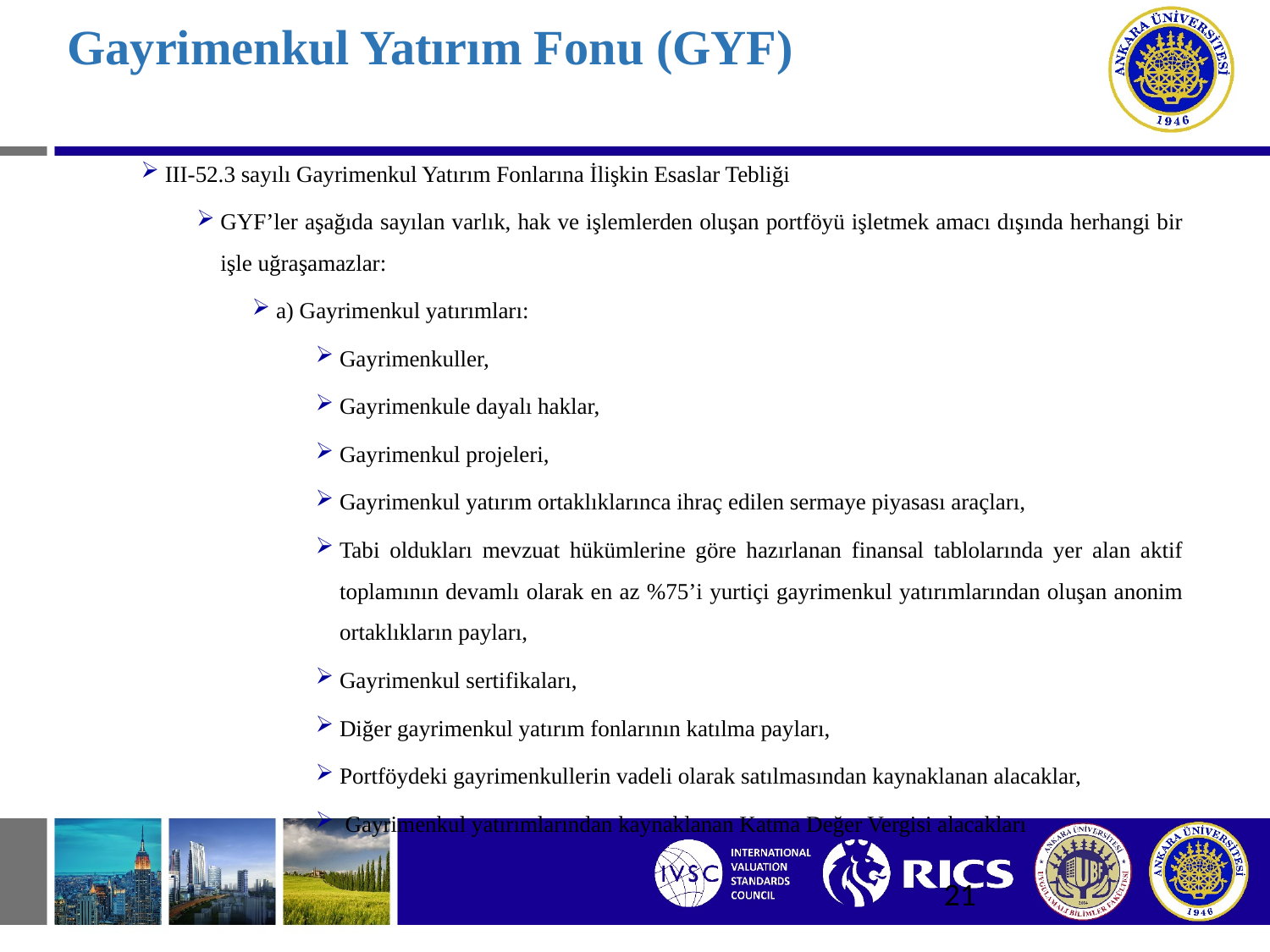

# Gayrimenkul Yatırım Fonu (GYF)
III-52.3 sayılı Gayrimenkul Yatırım Fonlarına İlişkin Esaslar Tebliği
GYF’ler aşağıda sayılan varlık, hak ve işlemlerden oluşan portföyü işletmek amacı dışında herhangi bir işle uğraşamazlar:
a) Gayrimenkul yatırımları:
Gayrimenkuller,
Gayrimenkule dayalı haklar,
Gayrimenkul projeleri,
Gayrimenkul yatırım ortaklıklarınca ihraç edilen sermaye piyasası araçları,
Tabi oldukları mevzuat hükümlerine göre hazırlanan finansal tablolarında yer alan aktif toplamının devamlı olarak en az %75’i yurtiçi gayrimenkul yatırımlarından oluşan anonim ortaklıkların payları,
Gayrimenkul sertifikaları,
Diğer gayrimenkul yatırım fonlarının katılma payları,
Portföydeki gayrimenkullerin vadeli olarak satılmasından kaynaklanan alacaklar,
 Gayrimenkul yatırımlarından kaynaklanan Katma Değer Vergisi alacakları
21